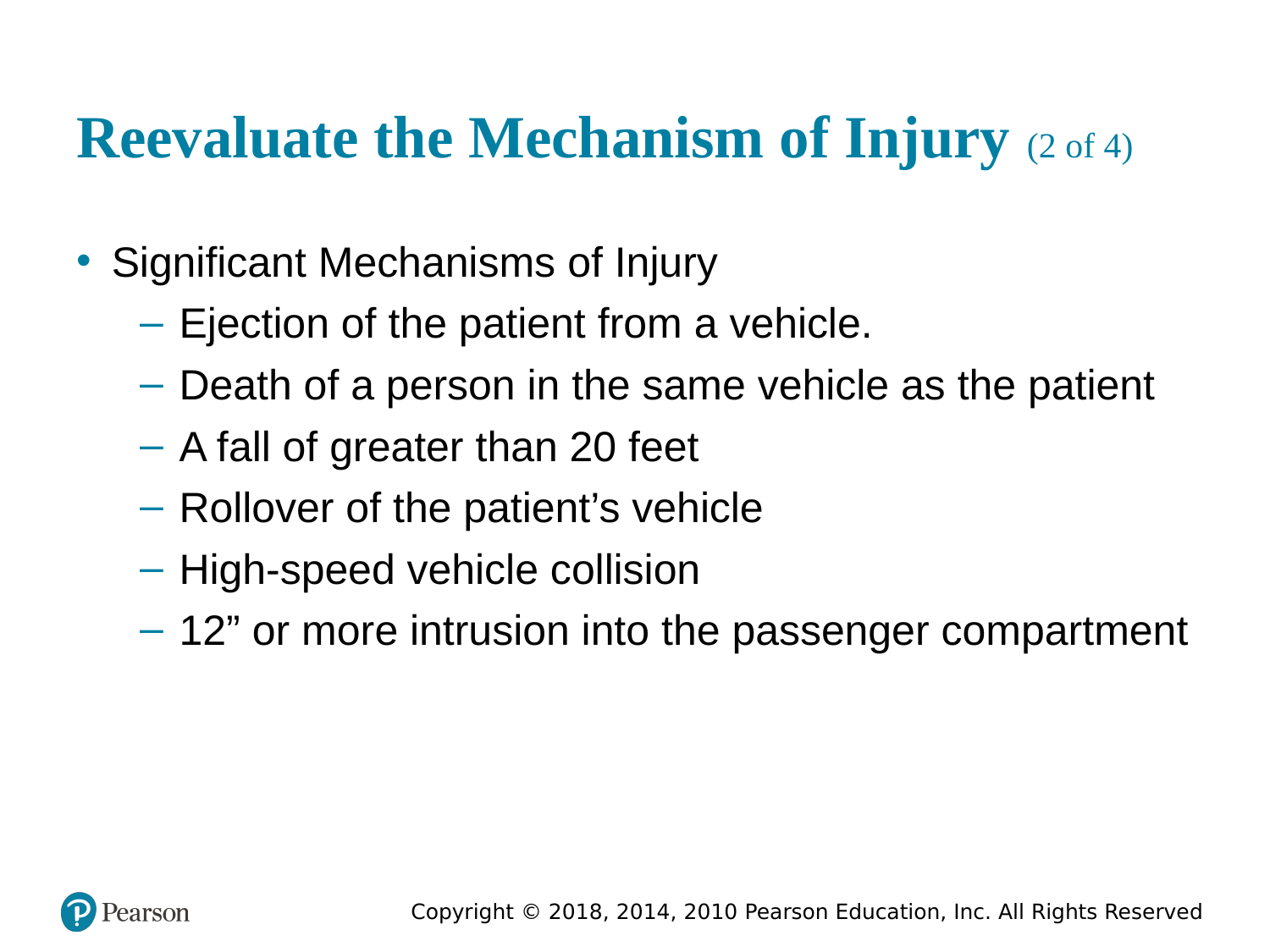

# Reevaluate the Mechanism of Injury (2 of 4)
Significant Mechanisms of Injury
Ejection of the patient from a vehicle.
Death of a person in the same vehicle as the patient
A fall of greater than 20 feet
Rollover of the patient’s vehicle
High-speed vehicle collision
12” or more intrusion into the passenger compartment